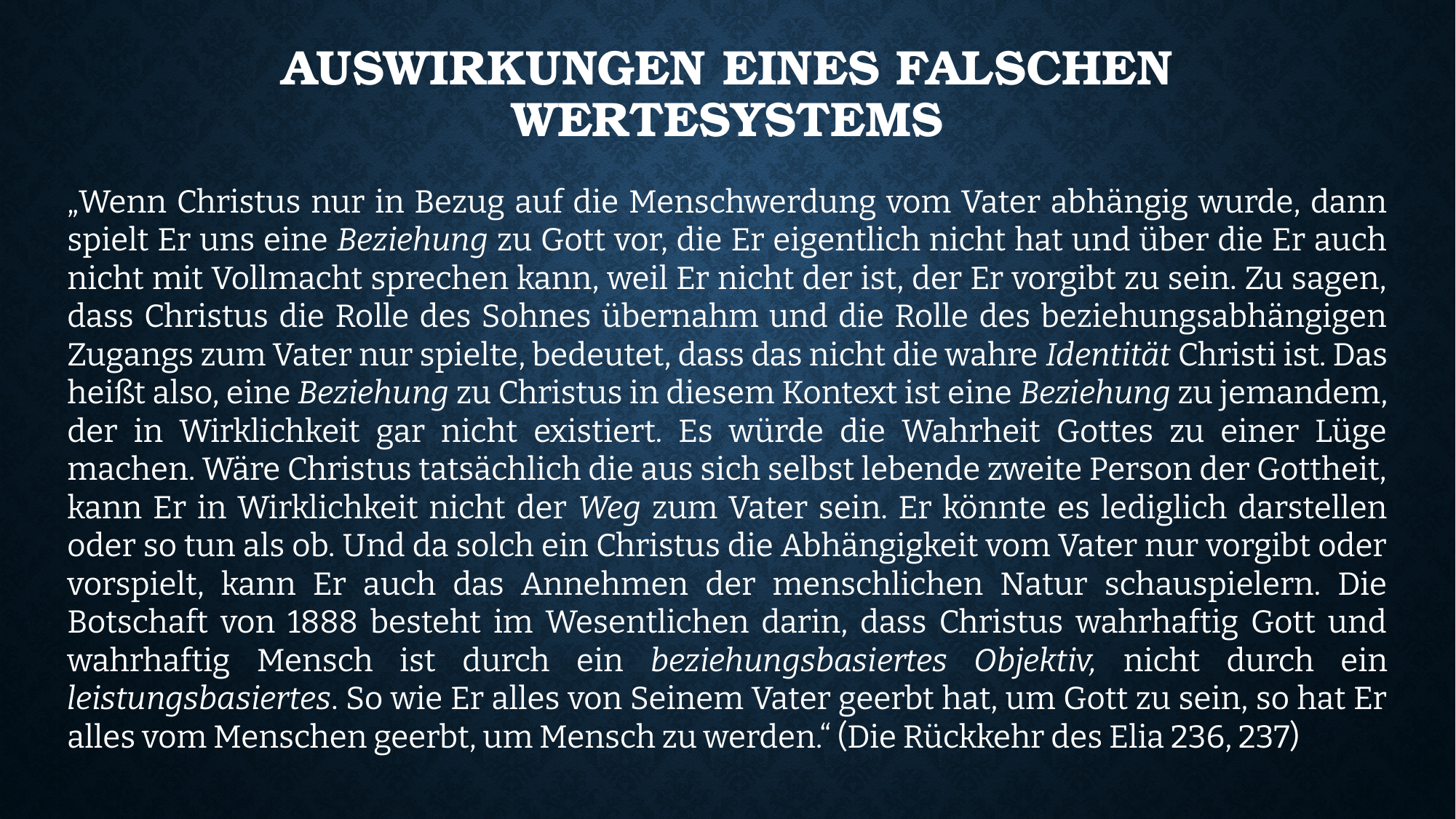

# Auswirkungen eines falschen Wertesystems
„Wenn Christus nur in Bezug auf die Menschwerdung vom Vater abhängig wurde, dann spielt Er uns eine Beziehung zu Gott vor, die Er eigentlich nicht hat und über die Er auch nicht mit Vollmacht sprechen kann, weil Er nicht der ist, der Er vorgibt zu sein. Zu sagen, dass Christus die Rolle des Sohnes übernahm und die Rolle des beziehungsabhängigen Zugangs zum Vater nur spielte, bedeutet, dass das nicht die wahre Identität Christi ist. Das heißt also, eine Beziehung zu Christus in diesem Kontext ist eine Beziehung zu jemandem, der in Wirklichkeit gar nicht existiert. Es würde die Wahrheit Gottes zu einer Lüge machen. Wäre Christus tatsächlich die aus sich selbst lebende zweite Person der Gottheit, kann Er in Wirklichkeit nicht der Weg zum Vater sein. Er könnte es lediglich darstellen oder so tun als ob. Und da solch ein Christus die Abhängigkeit vom Vater nur vorgibt oder vorspielt, kann Er auch das Annehmen der menschlichen Natur schauspielern. Die Botschaft von 1888 besteht im Wesentlichen darin, dass Christus wahrhaftig Gott und wahrhaftig Mensch ist durch ein beziehungsbasiertes Objektiv, nicht durch ein leistungsbasiertes. So wie Er alles von Seinem Vater geerbt hat, um Gott zu sein, so hat Er alles vom Menschen geerbt, um Mensch zu werden.“ (Die Rückkehr des Elia 236, 237)